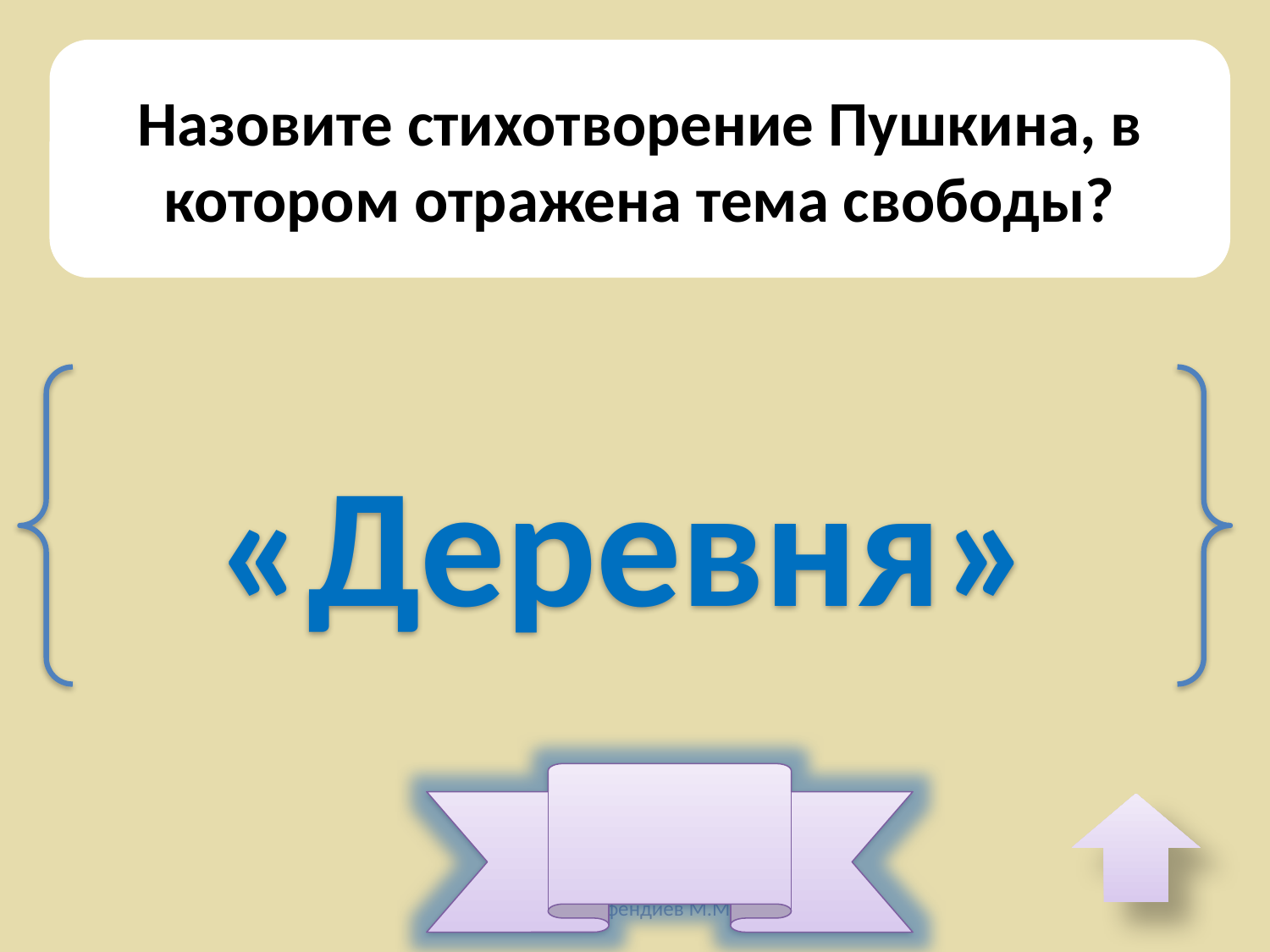

Назовите стихотворение Пушкина, в котором отражена тема свободы?
«Деревня»

Автор-Эфендиев М.М.